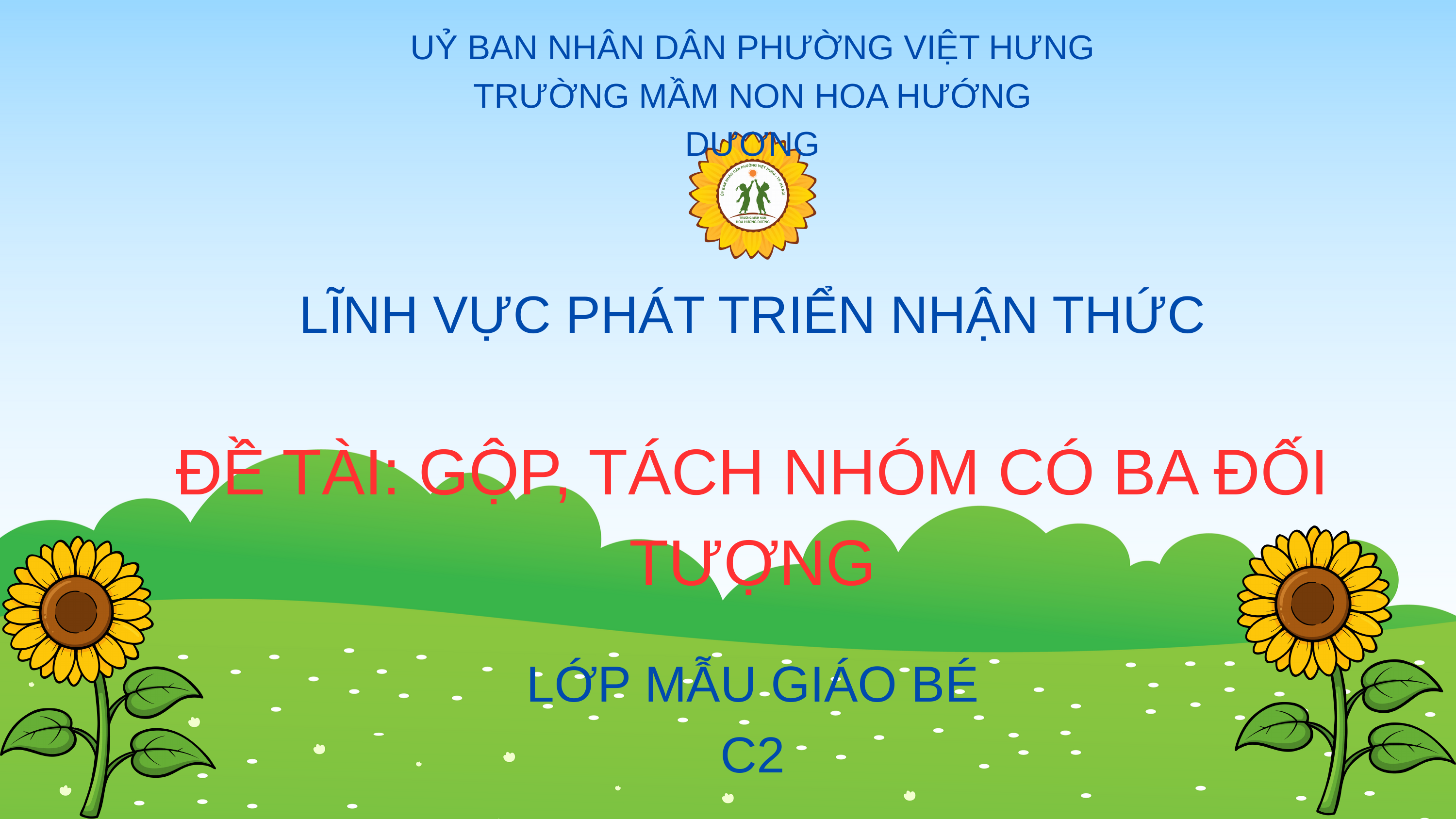

UỶ BAN NHÂN DÂN PHƯỜNG VIỆT HƯNG
TRƯỜNG MẦM NON HOA HƯỚNG DƯƠNG

LĨNH VỰC PHÁT TRIỂN NHẬN THỨC

ĐỀ TÀI: GỘP, TÁCH NHÓM CÓ BA ĐỐI TƯỢNG

LỚP MẪU GIÁO BÉ C2

NĂM HỌC 2025 - 2026